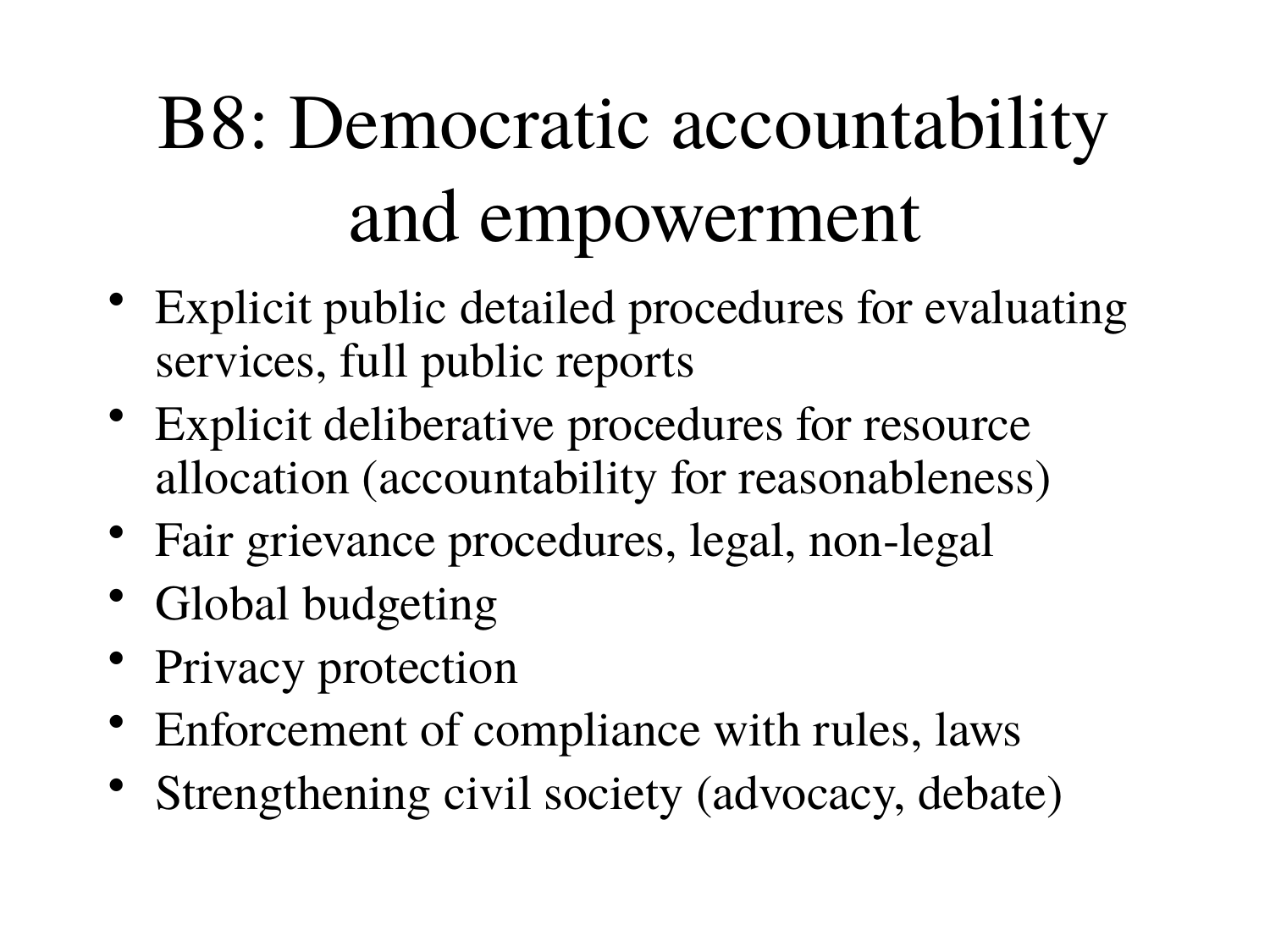

# B8: Democratic accountability and empowerment
Explicit public detailed procedures for evaluating services, full public reports
Explicit deliberative procedures for resource allocation (accountability for reasonableness)
Fair grievance procedures, legal, non-legal
Global budgeting
Privacy protection
Enforcement of compliance with rules, laws
Strengthening civil society (advocacy, debate)